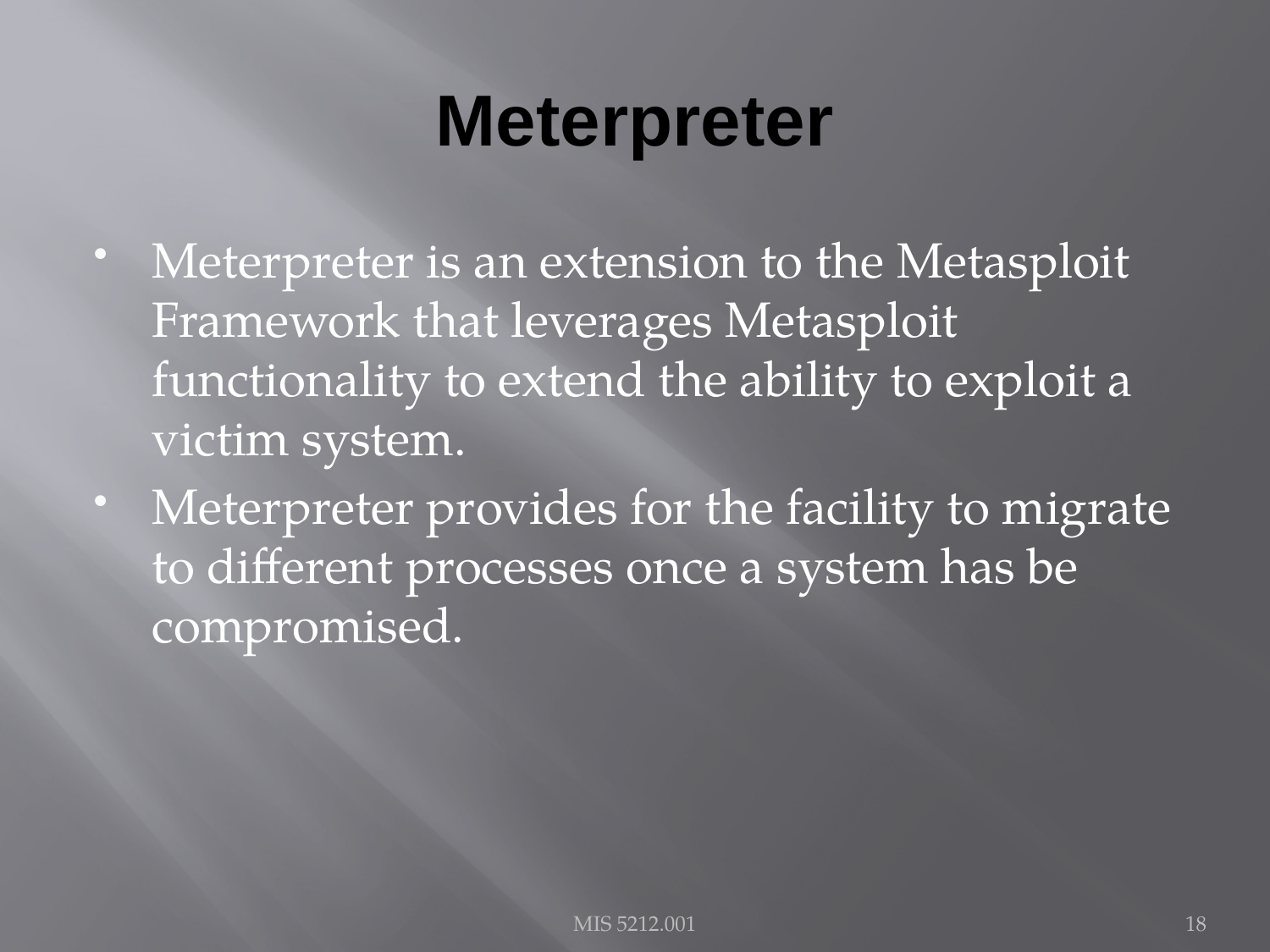

# Meterpreter
Meterpreter is an extension to the Metasploit Framework that leverages Metasploit functionality to extend the ability to exploit a victim system.
Meterpreter provides for the facility to migrate to different processes once a system has be compromised.

MIS 5212.001
18